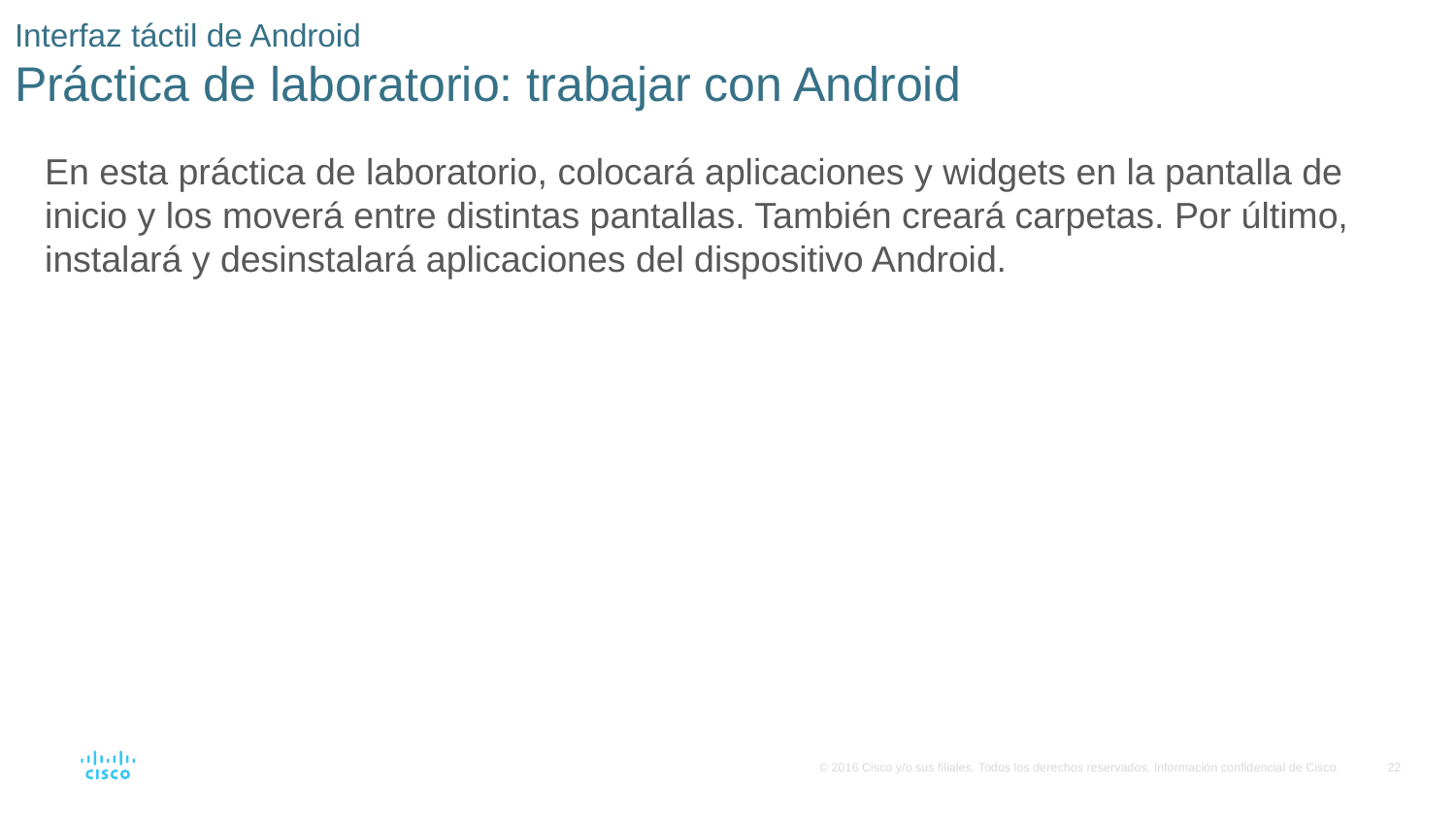

# Interfaz táctil de Android Práctica de laboratorio: trabajar con Android
En esta práctica de laboratorio, colocará aplicaciones y widgets en la pantalla de inicio y los moverá entre distintas pantallas. También creará carpetas. Por último, instalará y desinstalará aplicaciones del dispositivo Android.